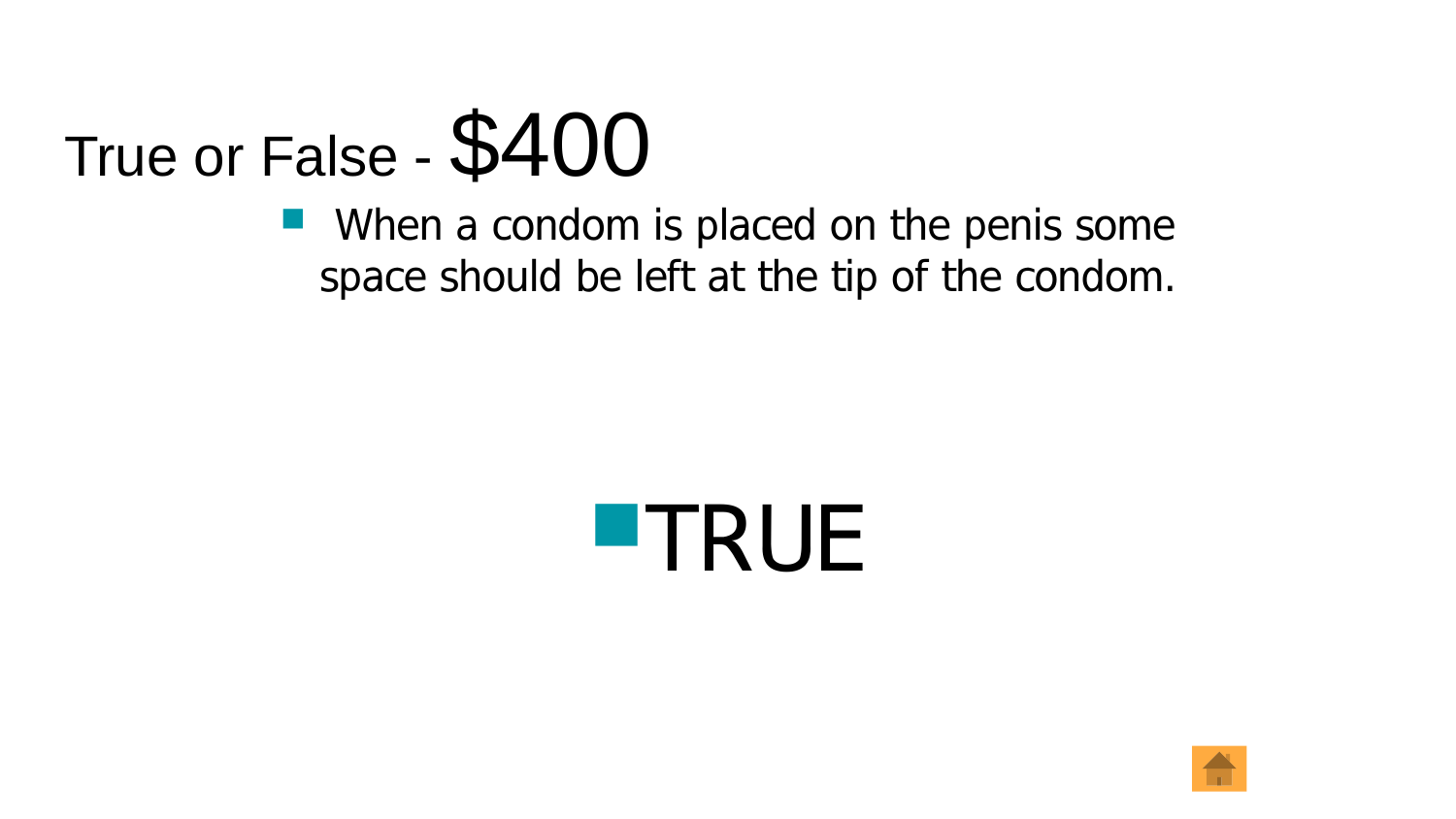

# True or False - $400
When a condom is placed on the penis some space should be left at the tip of the condom.
TRUE